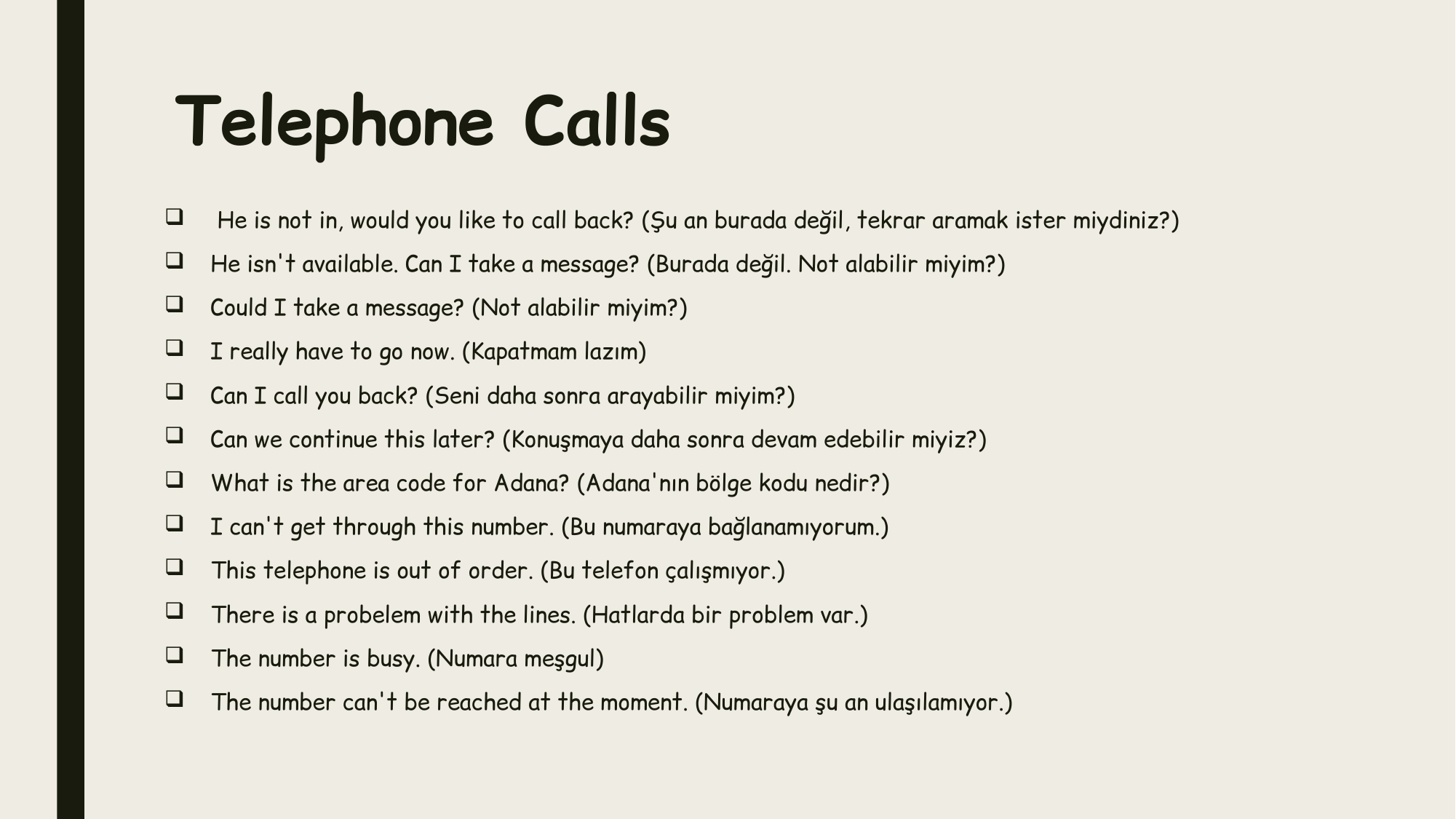

# Telephone Calls
 He is not in, would you like to call back? (Şu an burada değil, tekrar aramak ister miydiniz?)
He isn't available. Can I take a message? (Burada değil. Not alabilir miyim?)
Could I take a message? (Not alabilir miyim?)
I really have to go now. (Kapatmam lazım)
Can I call you back? (Seni daha sonra arayabilir miyim?)
Can we continue this later? (Konuşmaya daha sonra devam edebilir miyiz?)
What is the area code for Adana? (Adana'nın bölge kodu nedir?)
I can't get through this number. (Bu numaraya bağlanamıyorum.)
This telephone is out of order. (Bu telefon çalışmıyor.)
There is a probelem with the lines. (Hatlarda bir problem var.)
The number is busy. (Numara meşgul)
The number can't be reached at the moment. (Numaraya şu an ulaşılamıyor.)